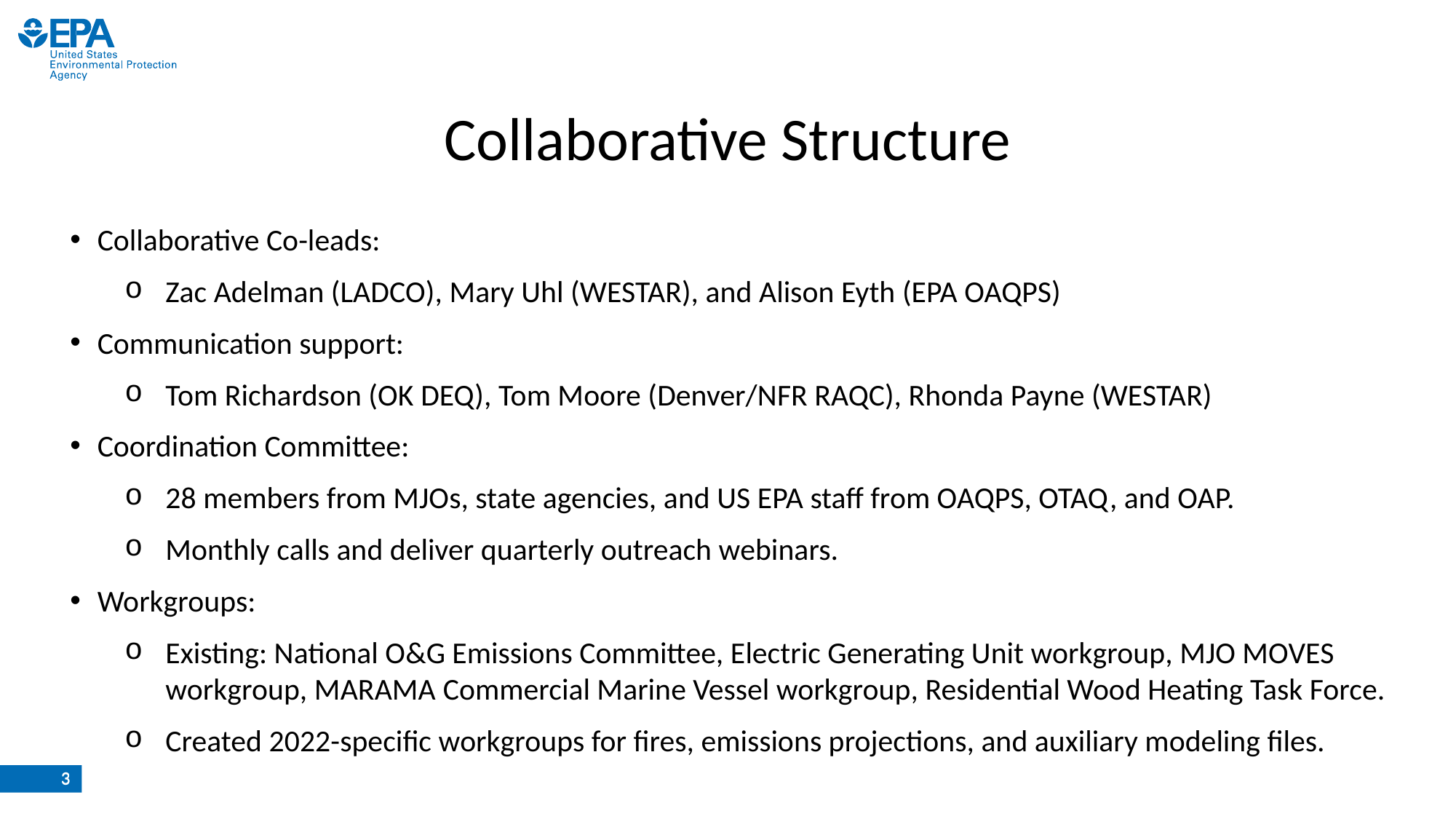

# Collaborative Structure
Collaborative Co-leads:
Zac Adelman (LADCO), Mary Uhl (WESTAR), and Alison Eyth (EPA OAQPS)
Communication support:
Tom Richardson (OK DEQ), Tom Moore (Denver/NFR RAQC), Rhonda Payne (WESTAR)
Coordination Committee:
28 members from MJOs, state agencies, and US EPA staff from OAQPS, OTAQ, and OAP.
Monthly calls and deliver quarterly outreach webinars.
Workgroups:
Existing: National O&G Emissions Committee, Electric Generating Unit workgroup, MJO MOVES workgroup, MARAMA Commercial Marine Vessel workgroup, Residential Wood Heating Task Force.
Created 2022-specific workgroups for fires, emissions projections, and auxiliary modeling files.
3